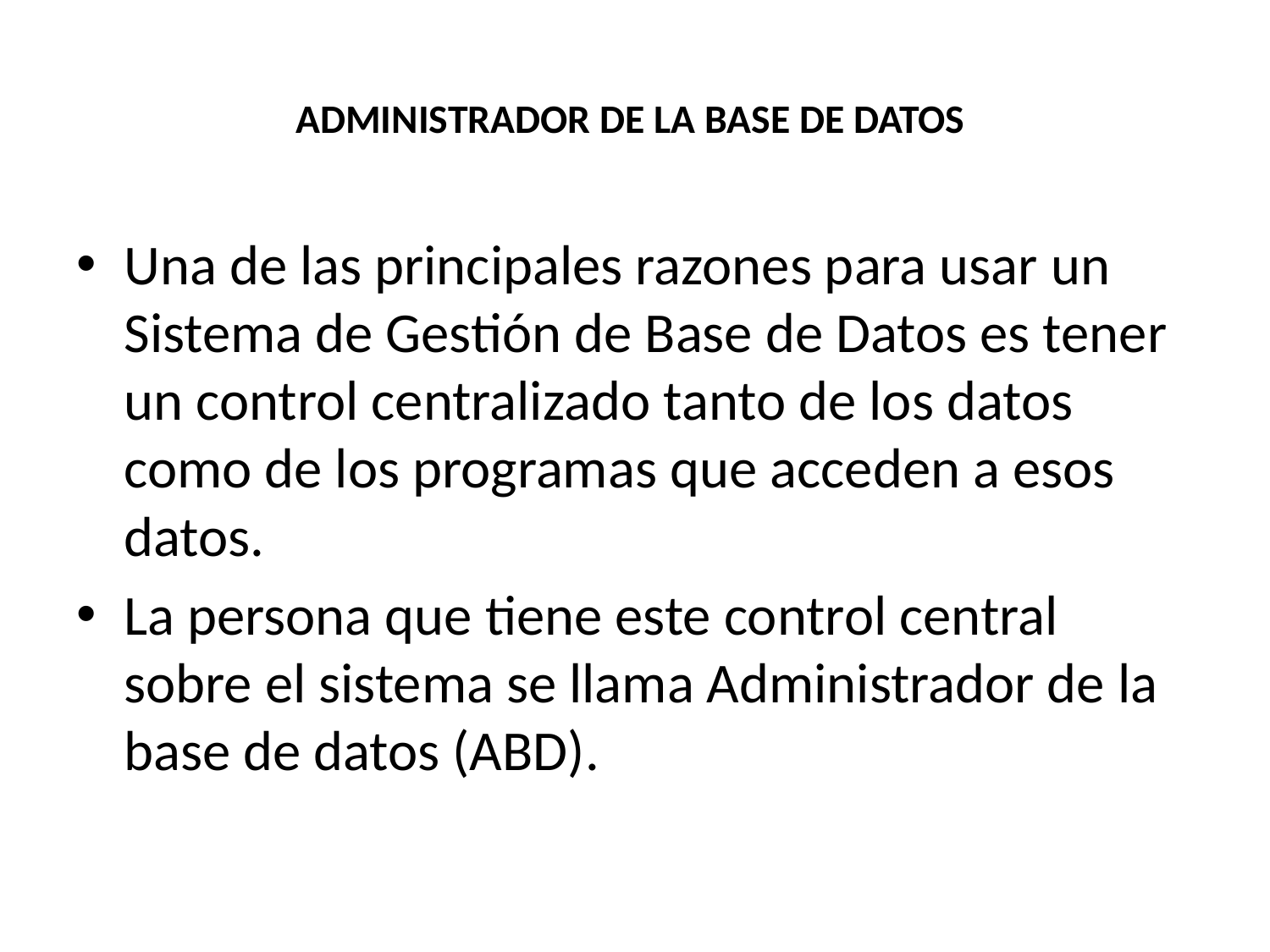

# ADMINISTRADOR DE LA BASE DE DATOS
Una de las principales razones para usar un Sistema de Gestión de Base de Datos es tener un control centralizado tanto de los datos como de los programas que acceden a esos datos.
La persona que tiene este control central sobre el sistema se llama Administrador de la base de datos (ABD).